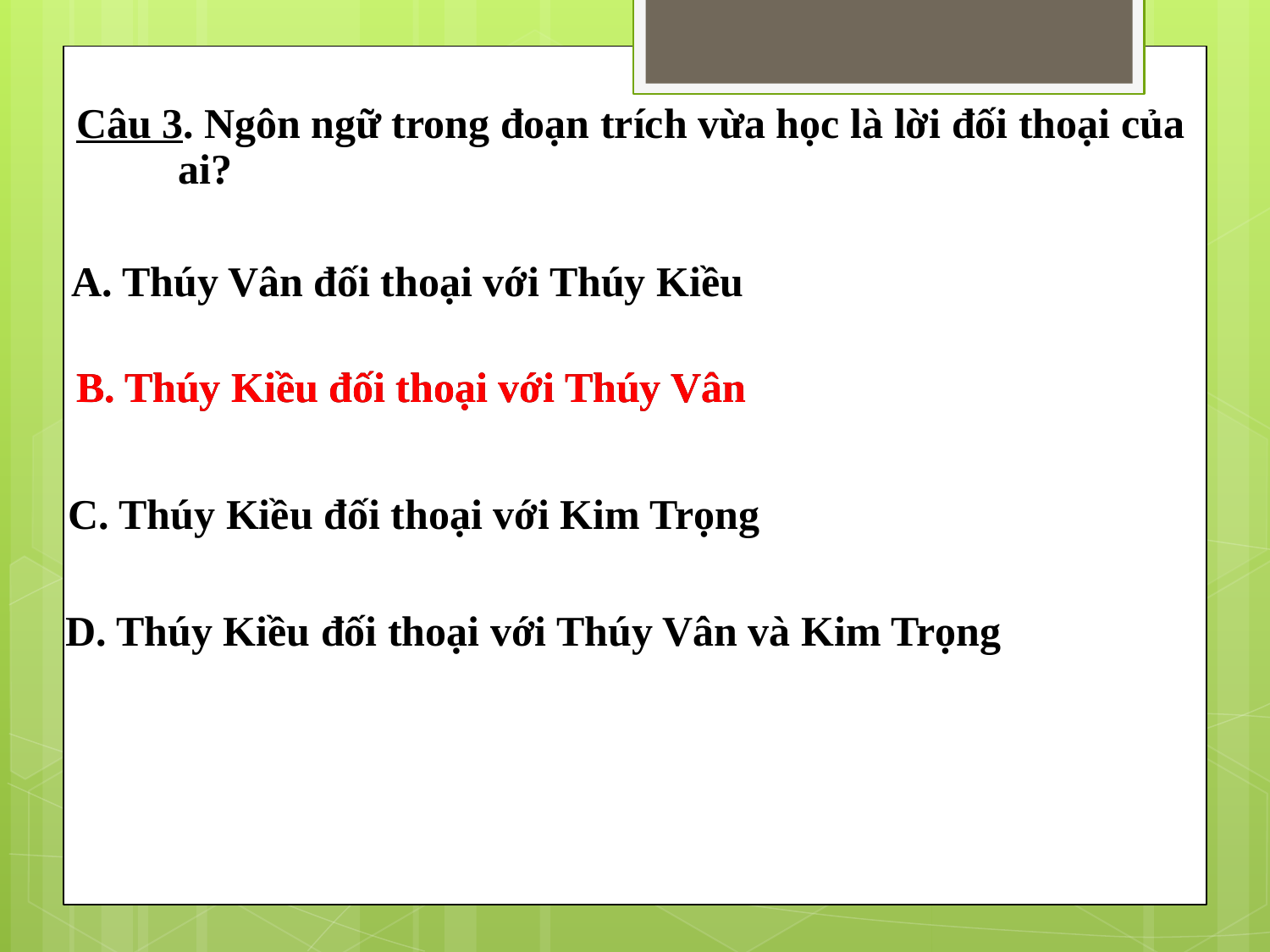

Câu 3. Ngôn ngữ trong đoạn trích vừa học là lời đối thoại của ai?
 A. Thúy Vân đối thoại với Thúy Kiều
 B. Thúy Kiều đối thoại với Thúy Vân
 B. Thúy Kiều đối thoại với Thúy Vân
 C. Thúy Kiều đối thoại với Kim Trọng
 D. Thúy Kiều đối thoại với Thúy Vân và Kim Trọng